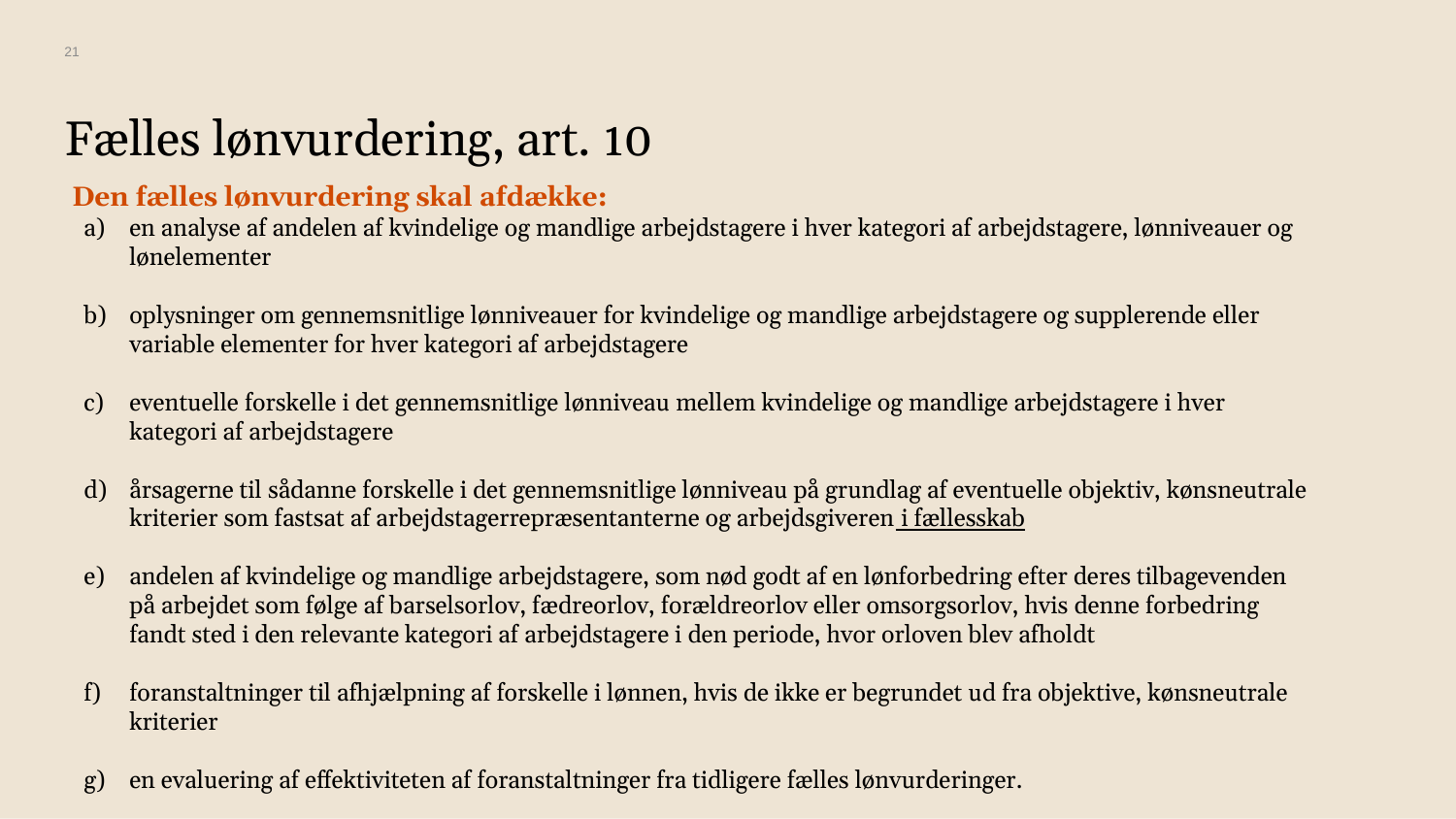

21
# Fælles lønvurdering, art. 10
Den fælles lønvurdering skal afdække:
en analyse af andelen af kvindelige og mandlige arbejdstagere i hver kategori af arbejdstagere, lønniveauer og lønelementer
oplysninger om gennemsnitlige lønniveauer for kvindelige og mandlige arbejdstagere og supplerende eller variable elementer for hver kategori af arbejdstagere
eventuelle forskelle i det gennemsnitlige lønniveau mellem kvindelige og mandlige arbejdstagere i hver kategori af arbejdstagere
årsagerne til sådanne forskelle i det gennemsnitlige lønniveau på grundlag af eventuelle objektiv, kønsneutrale kriterier som fastsat af arbejdstagerrepræsentanterne og arbejdsgiveren i fællesskab
andelen af kvindelige og mandlige arbejdstagere, som nød godt af en lønforbedring efter deres tilbagevenden på arbejdet som følge af barselsorlov, fædreorlov, forældreorlov eller omsorgsorlov, hvis denne forbedring fandt sted i den relevante kategori af arbejdstagere i den periode, hvor orloven blev afholdt
foranstaltninger til afhjælpning af forskelle i lønnen, hvis de ikke er begrundet ud fra objektive, kønsneutrale kriterier
en evaluering af effektiviteten af foranstaltninger fra tidligere fælles lønvurderinger.